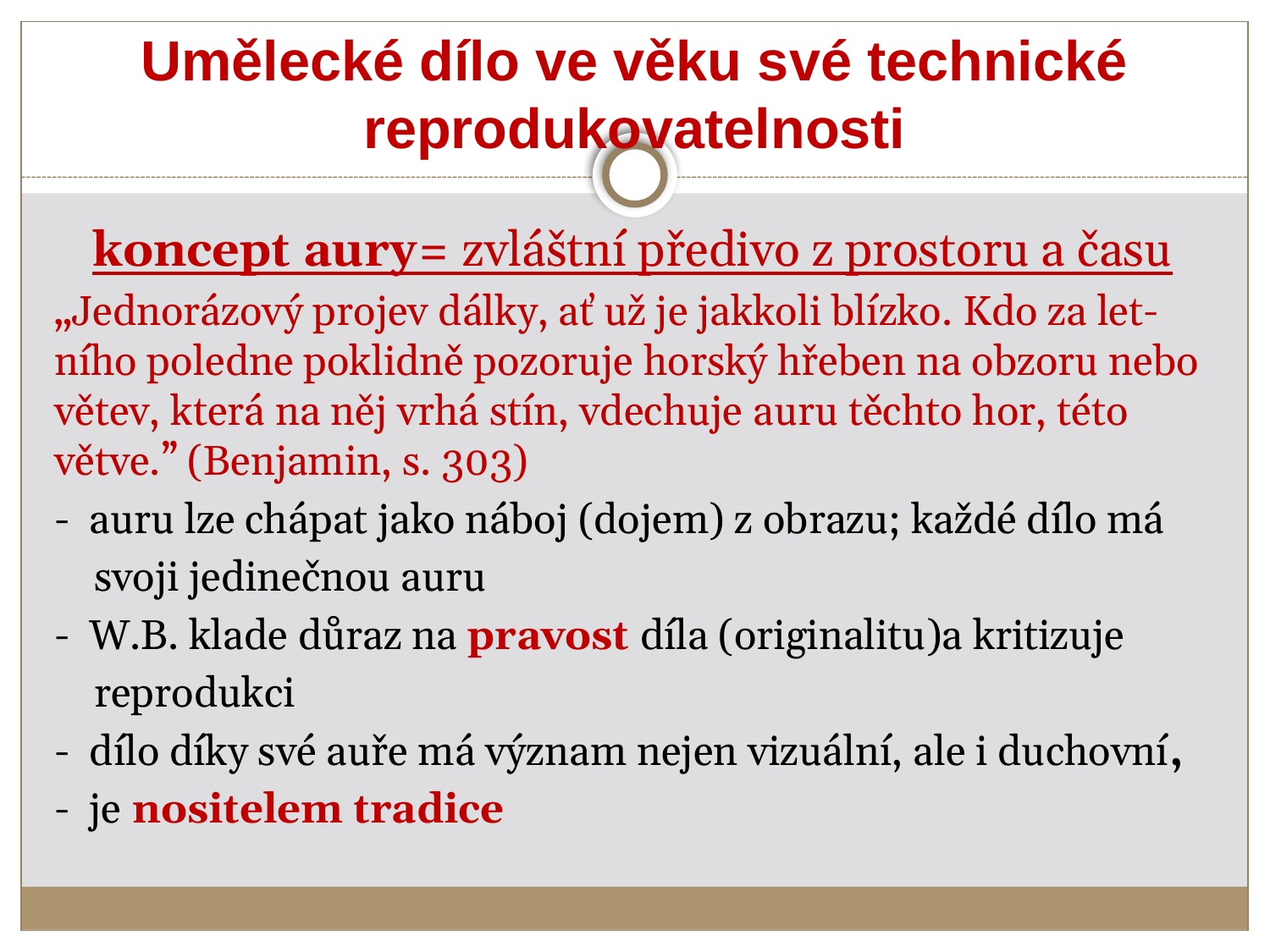

# Umělecké dílo ve věku své technické reprodukovatelnosti
koncept aury= zvláštní předivo z prostoru a času
„Jednorázový projev dálky, ať už je jakkoli blízko. Kdo za let-ního poledne poklidně pozoruje horský hřeben na obzoru nebo větev, která na něj vrhá stín, vdechuje auru těchto hor, této větve.” (Benjamin, s. 303)
-  auru lze chápat jako náboj (dojem) z obrazu; každé dílo má
    svoji jedinečnou auru
-  W.B. klade důraz na pravost díla (originalitu)a kritizuje
    reprodukci
-  dílo díky své auře má význam nejen vizuální, ale i duchovní,
-  je nositelem tradice